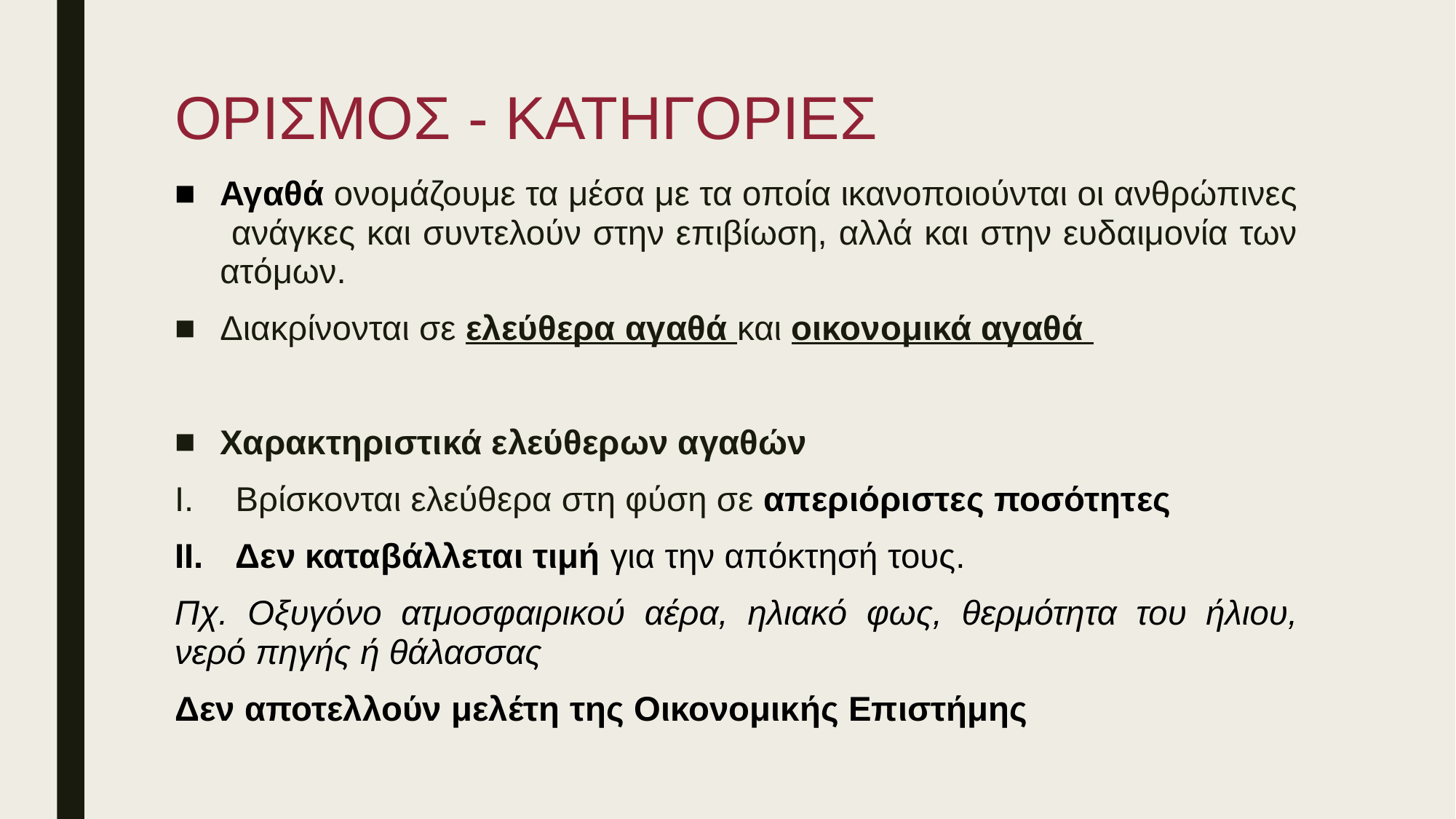

# ΟΡΙΣΜΟΣ - ΚΑΤΗΓΟΡΙΕΣ
Αγαθά ονομάζουμε τα μέσα με τα οποία ικανοποιούνται οι ανθρώπινες  ανάγκες και συντελούν στην επιβίωση, αλλά και στην ευδαιμονία των ατόμων.
Διακρίνονται σε ελεύθερα αγαθά και οικονομικά αγαθά

Χαρακτηριστικά ελεύθερων αγαθών
Βρίσκονται ελεύθερα στη φύση σε απεριόριστες ποσότητες
Δεν καταβάλλεται τιμή για την απόκτησή τους.
Πχ. Οξυγόνο ατμοσφαιρικού αέρα, ηλιακό φως, θερμότητα του ήλιου, νερό πηγής ή θάλασσας
Δεν αποτελλούν μελέτη της Οικονομικής Επιστήμης